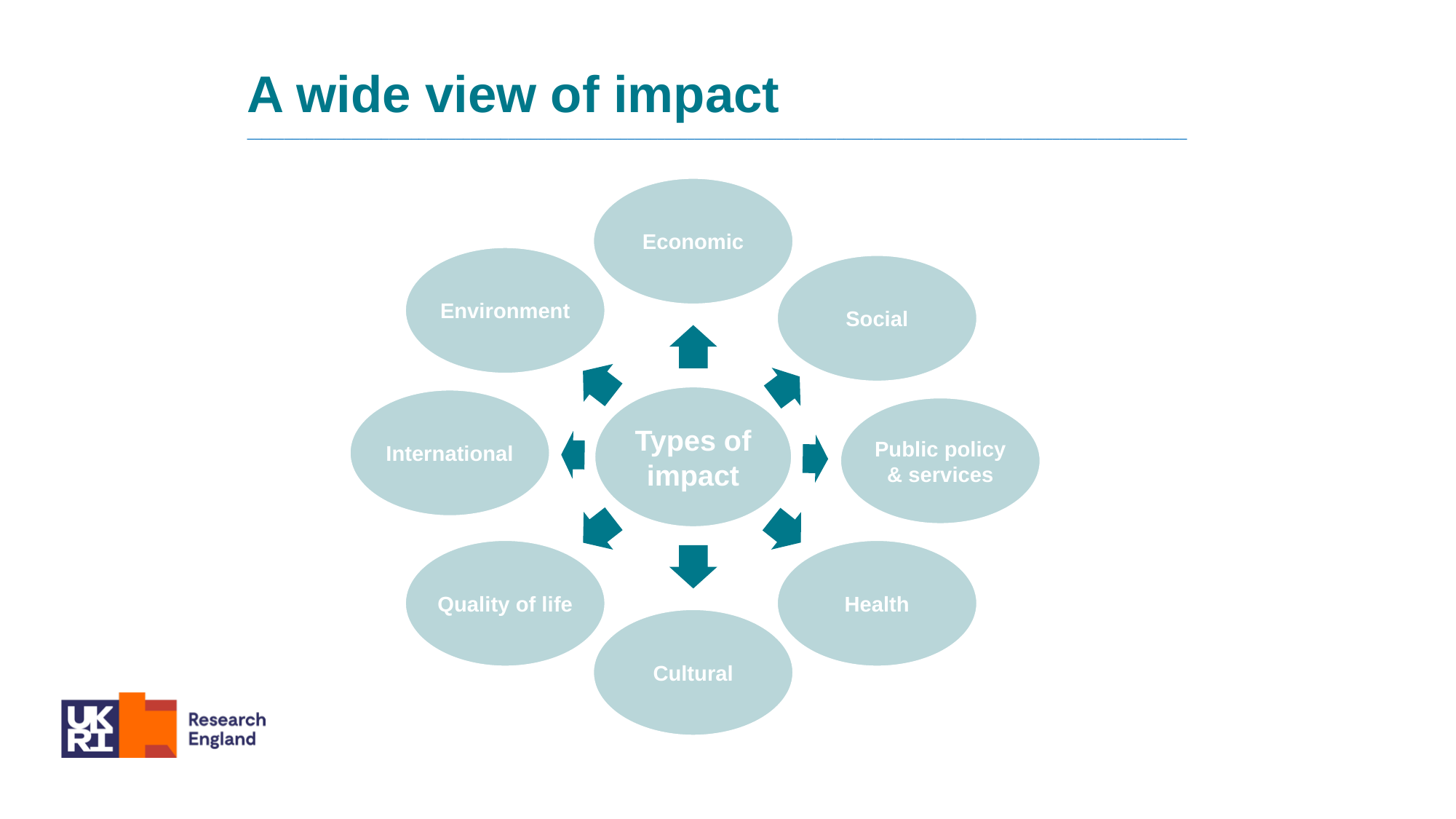

A wide view of impact
______________________________________________________________________________________________________________________________

Types of impact

Economic

Social

Public policy & services

Health

Cultural

Quality of life

International

Environment